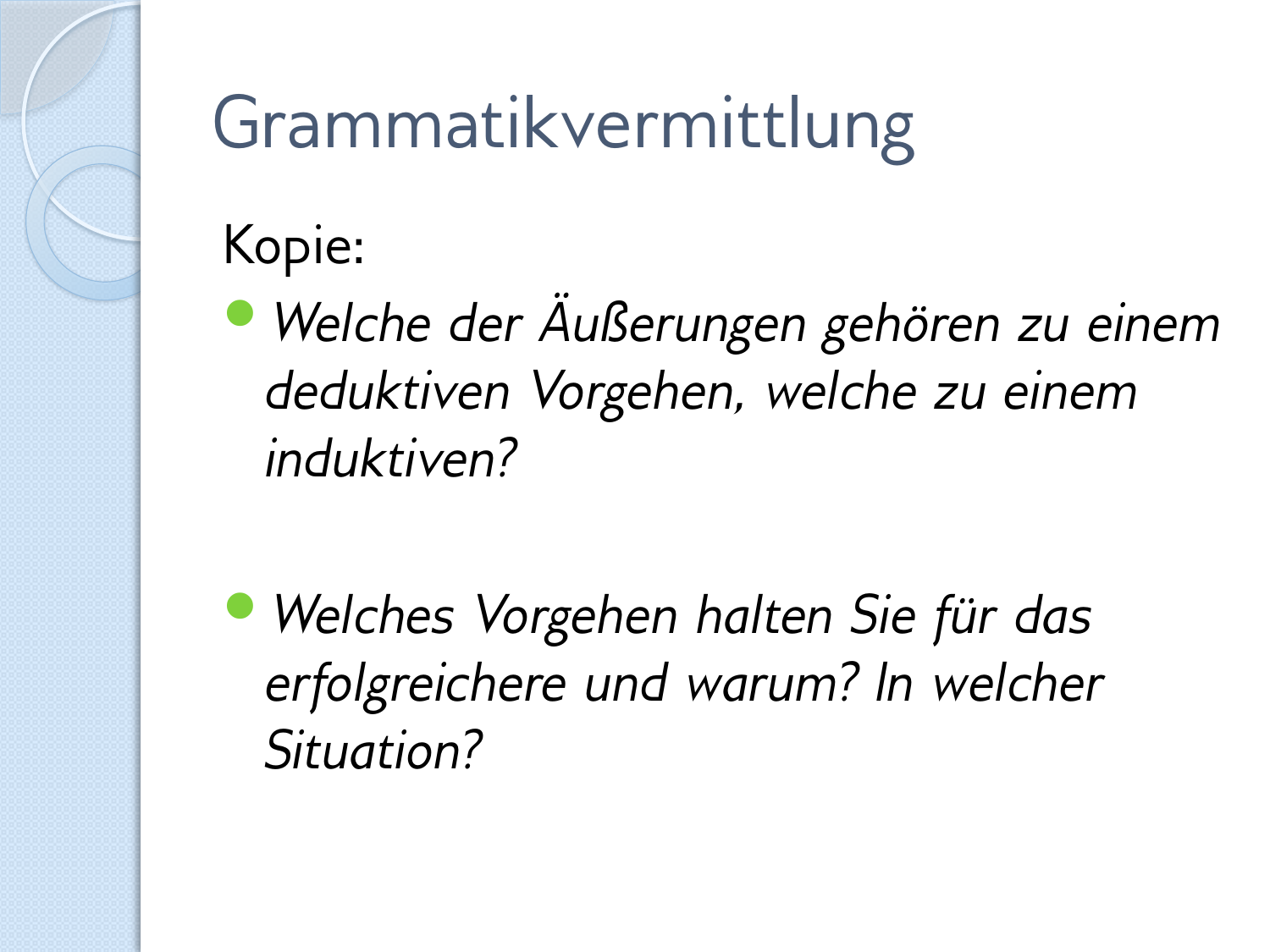

# Grammatikvermittlung
Kopie:
Welche der Äußerungen gehören zu einem deduktiven Vorgehen, welche zu einem induktiven?

Welches Vorgehen halten Sie für das erfolgreichere und warum? In welcher Situation?